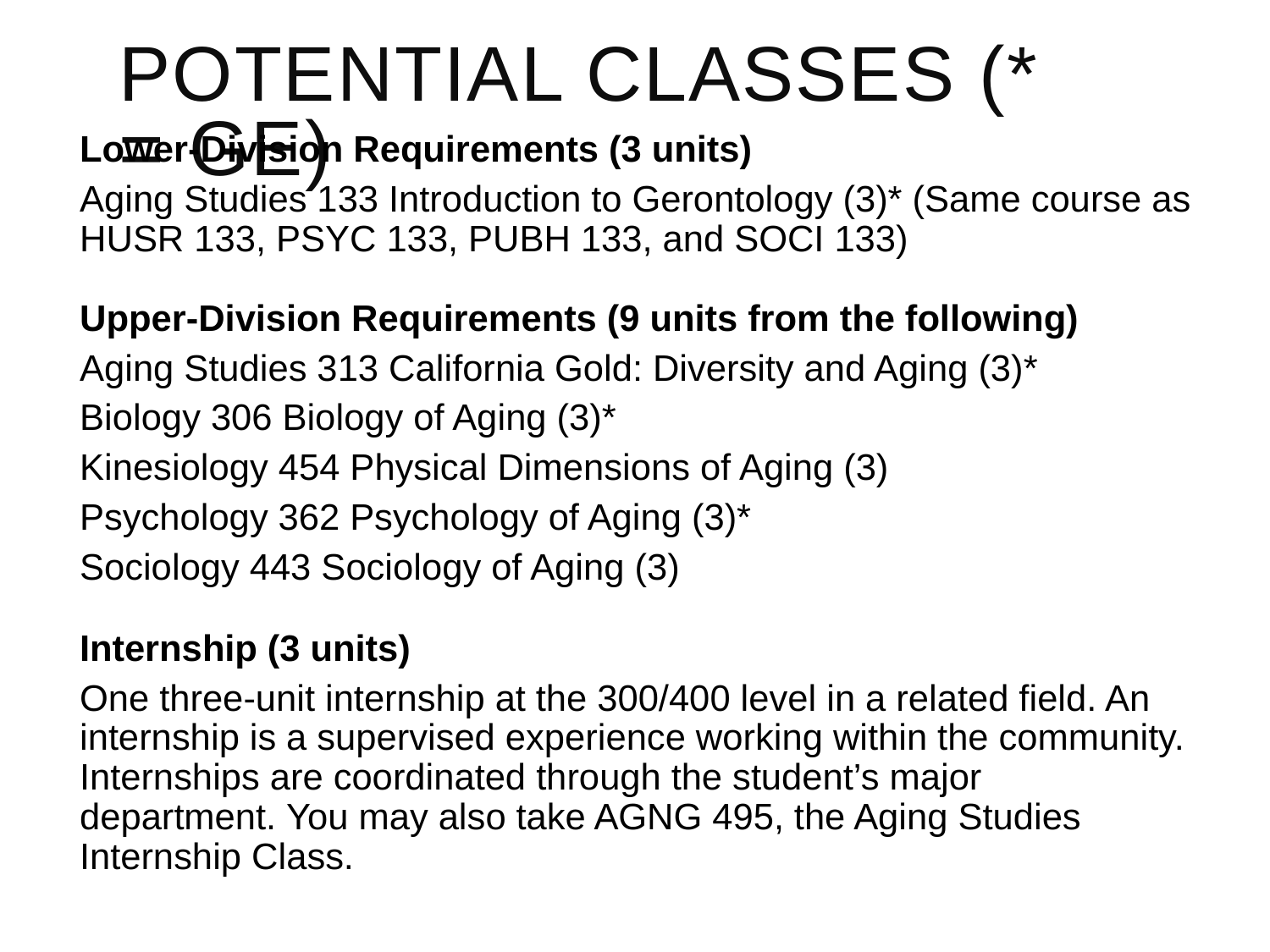

Potential Classes (* = GE)
Lower-Division Requirements (3 units)
Aging Studies 133 Introduction to Gerontology (3)* (Same course as HUSR 133, PSYC 133, PUBH 133, and SOCI 133)
Upper-Division Requirements (9 units from the following)
Aging Studies 313 California Gold: Diversity and Aging (3)*
Biology 306 Biology of Aging (3)*
Kinesiology 454 Physical Dimensions of Aging (3)
Psychology 362 Psychology of Aging (3)*
Sociology 443 Sociology of Aging (3)
Internship (3 units)
One three-unit internship at the 300/400 level in a related field. An internship is a supervised experience working within the community. Internships are coordinated through the student’s major department. You may also take AGNG 495, the Aging Studies Internship Class.